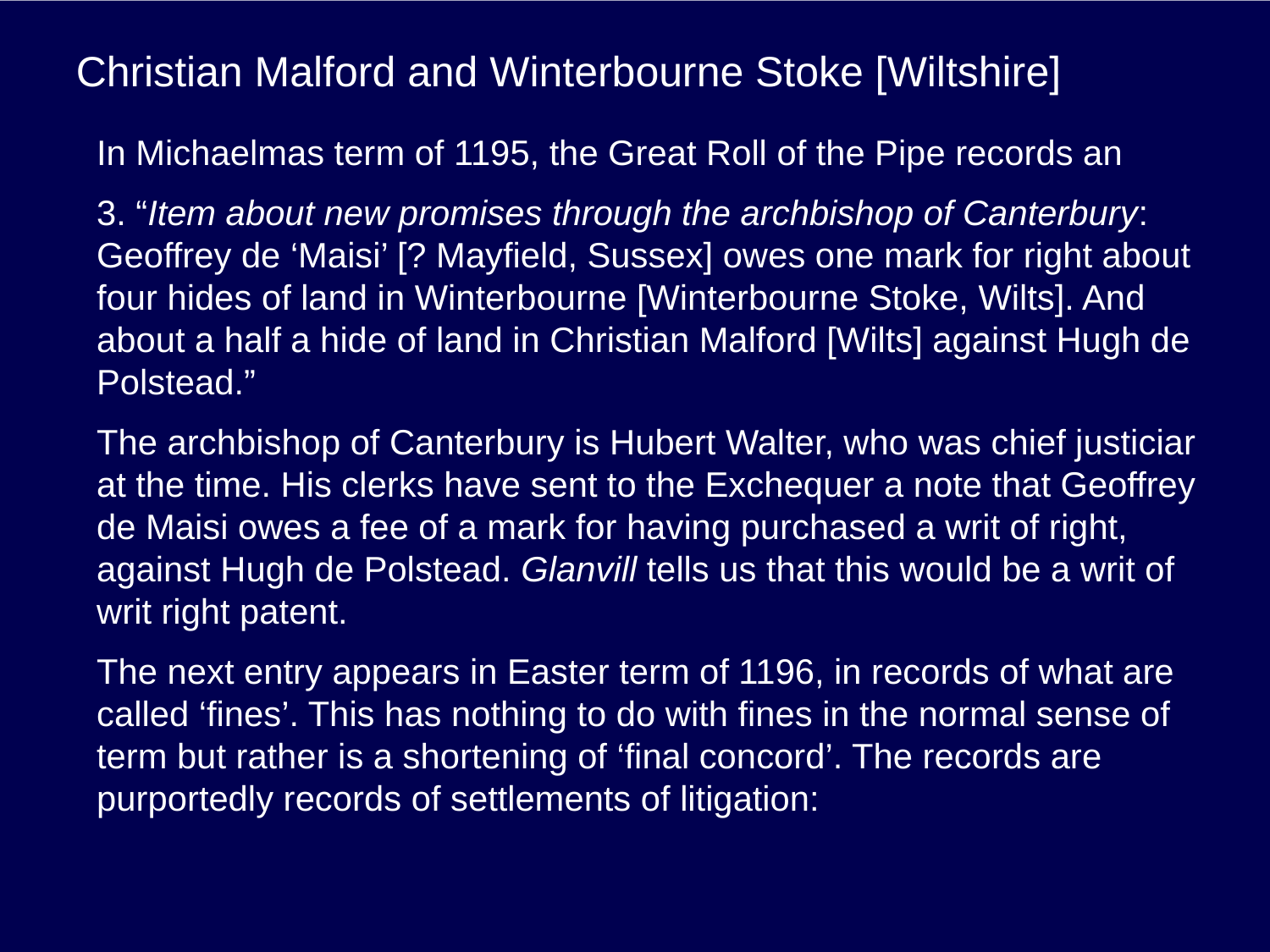

# Christian Malford and Winterbourne Stoke [Wiltshire]
In Michaelmas term of 1195, the Great Roll of the Pipe records an
3. “Item about new promises through the archbishop of Canterbury: Geoffrey de ‘Maisi’ [? Mayfield, Sussex] owes one mark for right about four hides of land in Winterbourne [Winterbourne Stoke, Wilts]. And about a half a hide of land in Christian Malford [Wilts] against Hugh de Polstead.”
The archbishop of Canterbury is Hubert Walter, who was chief justiciar at the time. His clerks have sent to the Exchequer a note that Geoffrey de Maisi owes a fee of a mark for having purchased a writ of right, against Hugh de Polstead. Glanvill tells us that this would be a writ of writ right patent.
The next entry appears in Easter term of 1196, in records of what are called ‘fines’. This has nothing to do with fines in the normal sense of term but rather is a shortening of ‘final concord’. The records are purportedly records of settlements of litigation: